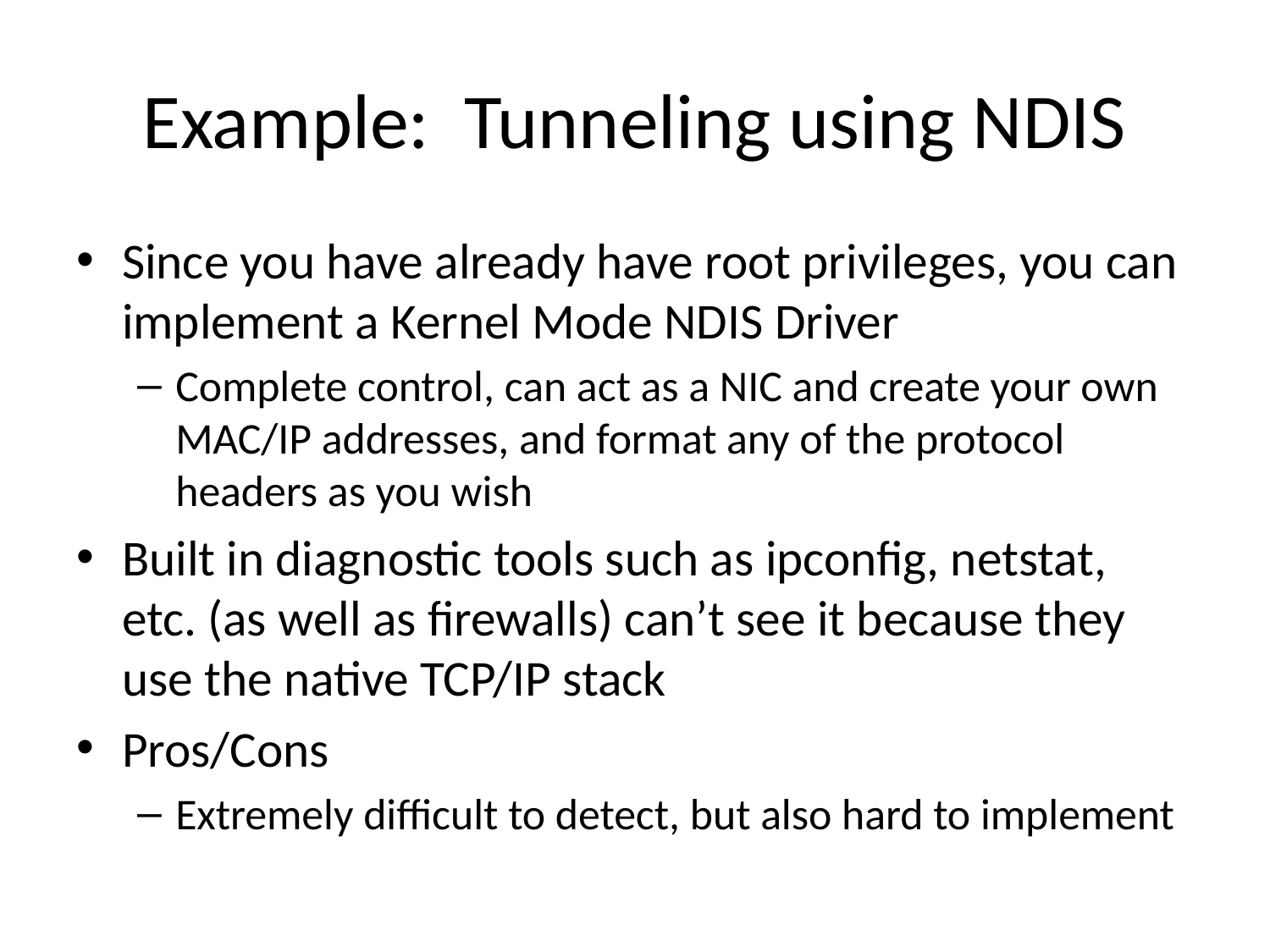

# Example:  Tunneling using NDIS
Since you have already have root privileges, you can implement a Kernel Mode NDIS Driver
Complete control, can act as a NIC and create your own MAC/IP addresses, and format any of the protocol headers as you wish
Built in diagnostic tools such as ipconfig, netstat, etc. (as well as firewalls) can’t see it because they use the native TCP/IP stack
Pros/Cons
Extremely difficult to detect, but also hard to implement